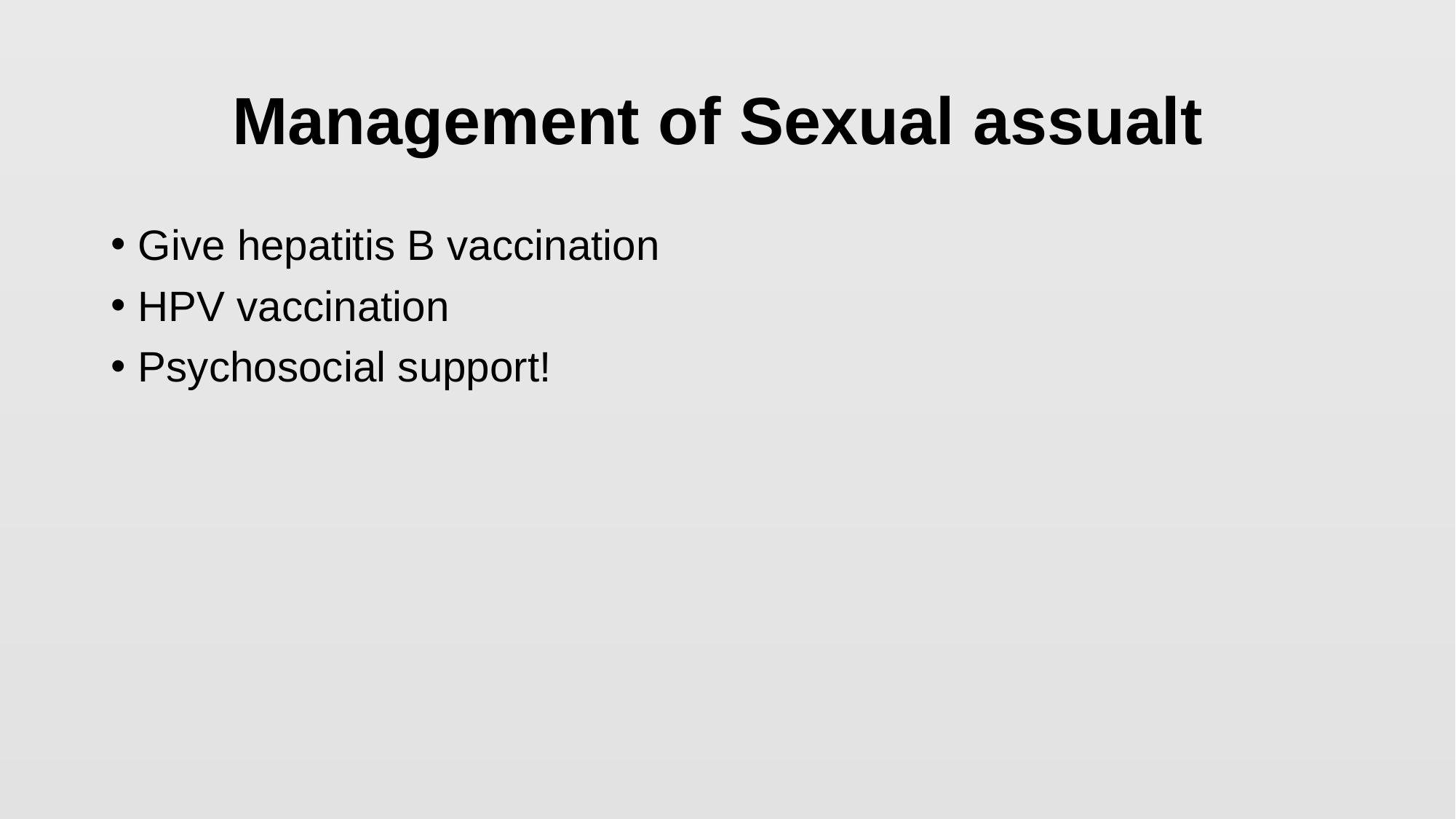

# Management of Sexual assualt
Give hepatitis B vaccination
HPV vaccination
Psychosocial support!